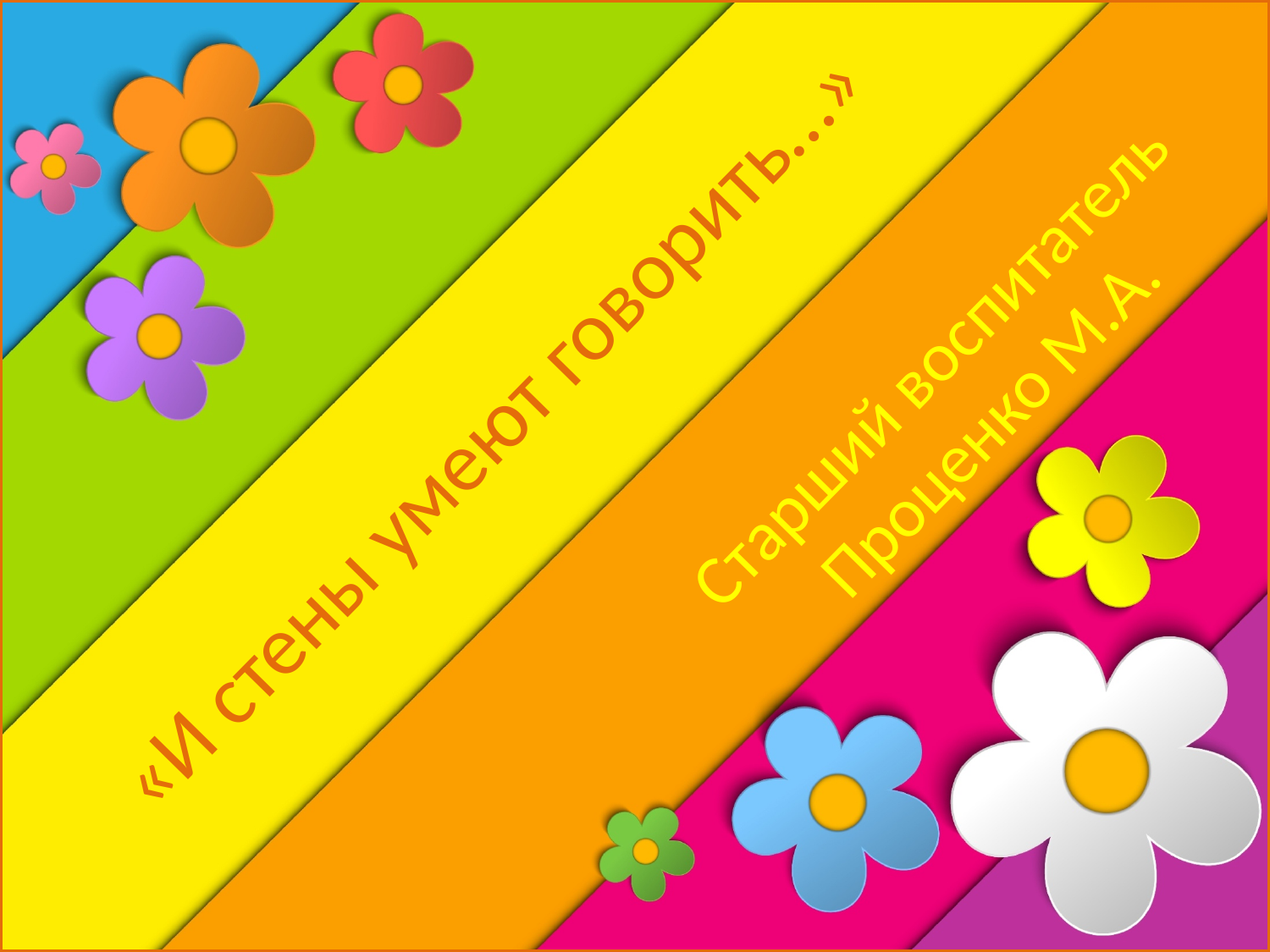

Старший воспитатель
Проценко М.А.
«И стены умеют говорить…»